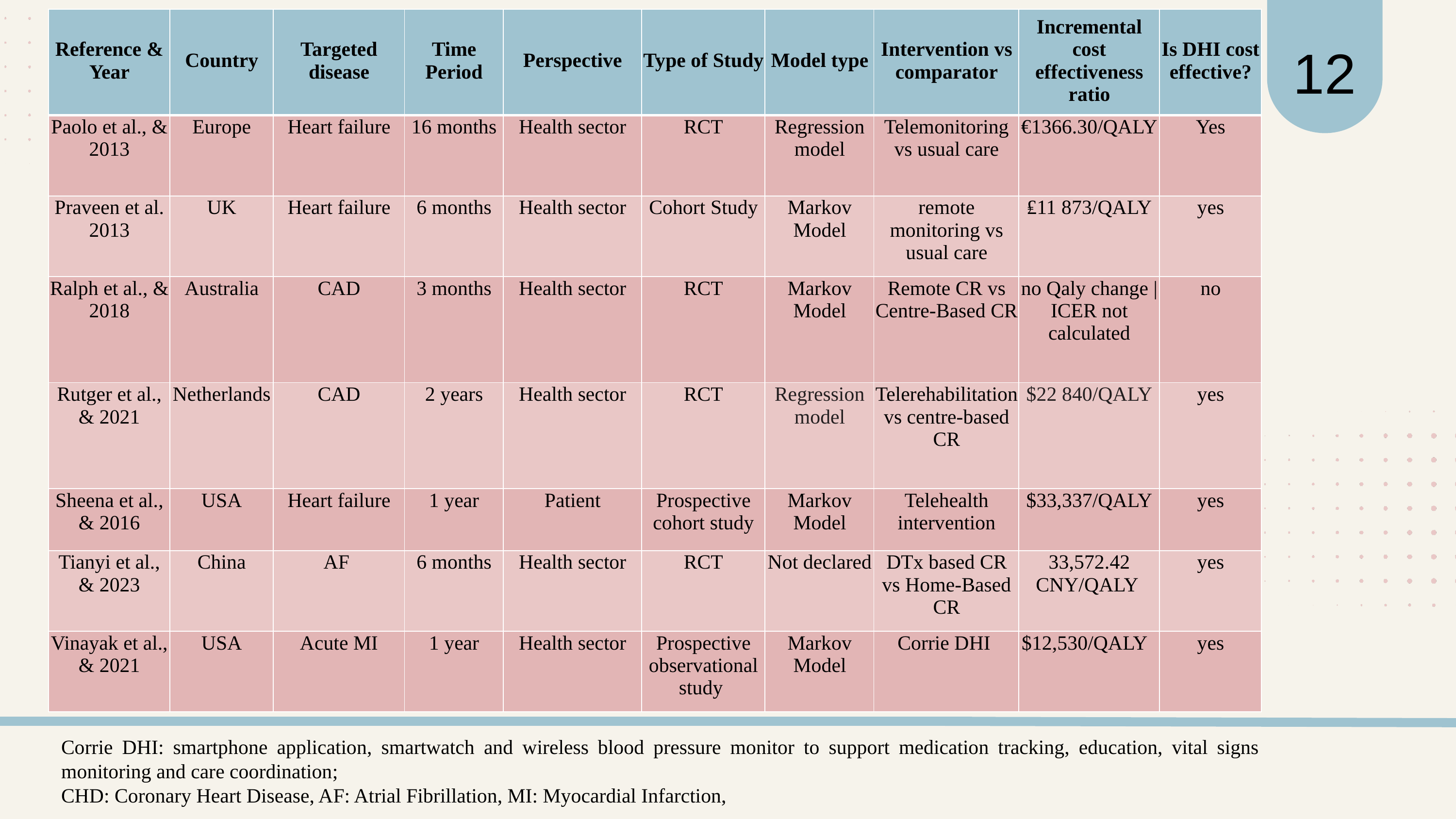

12

| Reference & Year | Country | Targeted disease | Time Period | Perspective | Type of Study | Model type | Intervention vs comparator | Incremental cost effectiveness ratio | Is DHI cost effective? |
| --- | --- | --- | --- | --- | --- | --- | --- | --- | --- |
| Paolo et al., & 2013 | Europe | Heart failure | 16 months | Health sector | RCT | Regression model | Telemonitoring vs usual care | €1366.30/QALY | Yes |
| Praveen et al. 2013 | UK | Heart failure | 6 months | Health sector | Cohort Study | Markov Model | remote monitoring vs usual care | ₤11 873/QALY | yes |
| Ralph et al., & 2018 | Australia | CAD | 3 months | Health sector | RCT | Markov Model | Remote CR vs Centre-Based CR | no Qaly change | ICER not calculated | no |
| Rutger et al., & 2021 | Netherlands | CAD | 2 years | Health sector | RCT | Regression model | Telerehabilitation vs centre-based CR | $22 840/QALY | yes |
| Sheena et al., & 2016 | USA | Heart failure | 1 year | Patient | Prospective cohort study | Markov Model | Telehealth intervention | $33,337/QALY | yes |
| Tianyi et al., & 2023 | China | AF | 6 months | Health sector | RCT | Not declared | DTx based CR vs Home-Based CR | 33,572.42 CNY/QALY | yes |
| Vinayak et al., & 2021 | USA | Acute MI | 1 year | Health sector | Prospective observational study | Markov Model | Corrie DHI | $12,530/QALY | yes |

Corrie DHI: smartphone application, smartwatch and wireless blood pressure monitor to support medication tracking, education, vital signs monitoring and care coordination;
CHD: Coronary Heart Disease, AF: Atrial Fibrillation, MI: Myocardial Infarction,